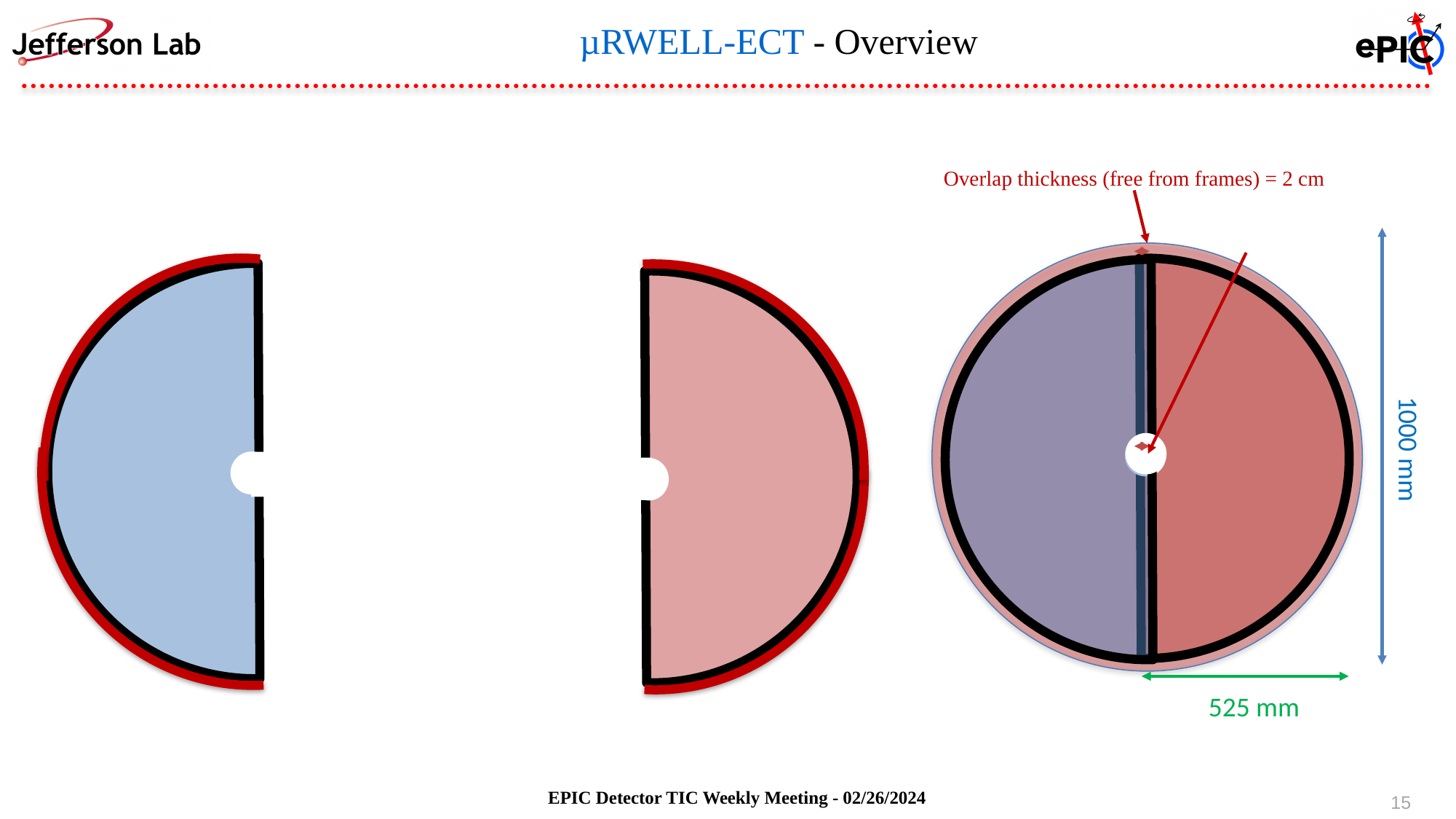

µRWELL-ECT - Overview
Overlap thickness (free from frames) = 2 cm

1000 mm
525 mm
EPIC Detector TIC Weekly Meeting - 02/26/2024